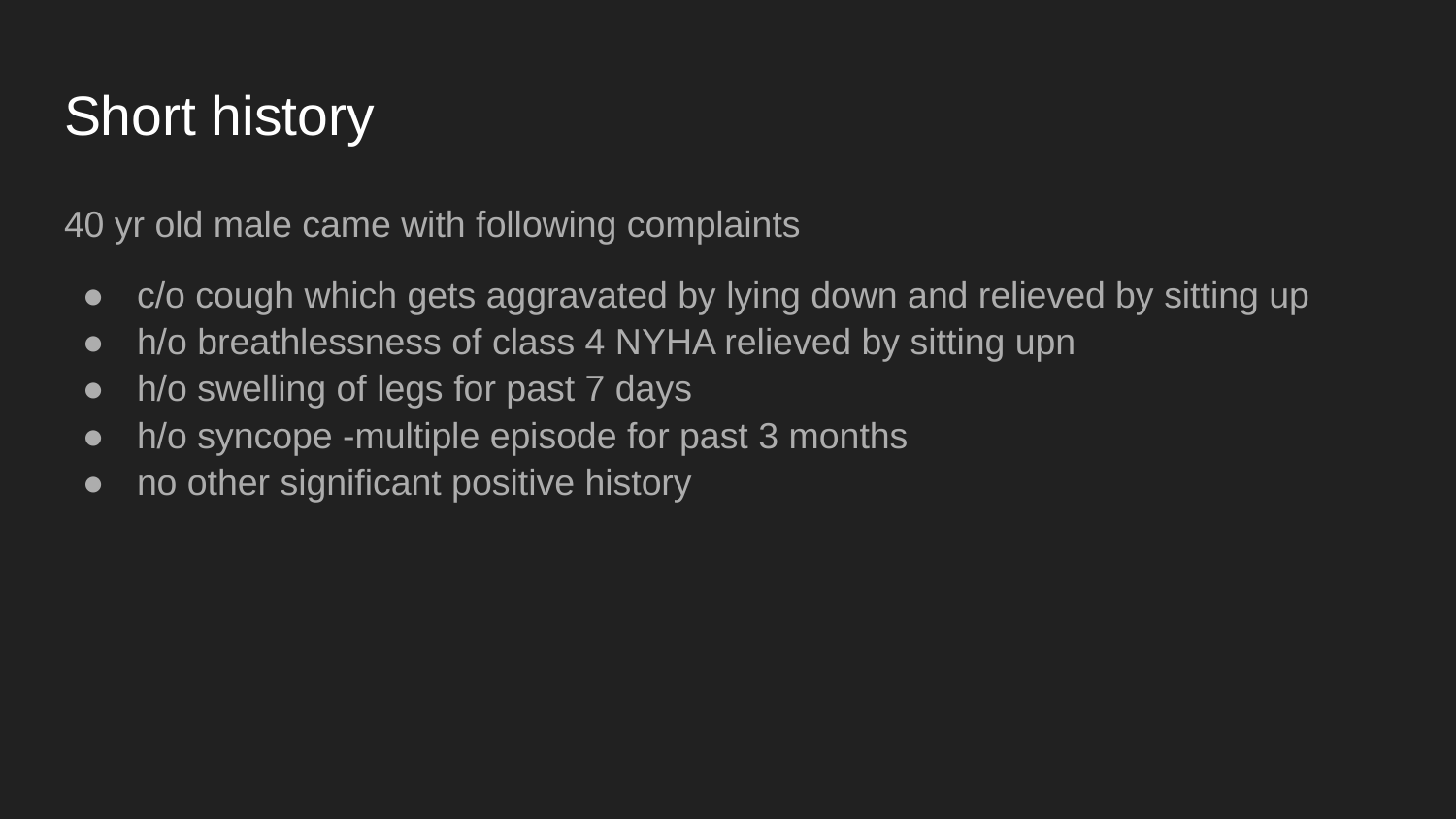

# Short history
40 yr old male came with following complaints
c/o cough which gets aggravated by lying down and relieved by sitting up
h/o breathlessness of class 4 NYHA relieved by sitting upn
h/o swelling of legs for past 7 days
h/o syncope -multiple episode for past 3 months
no other significant positive history